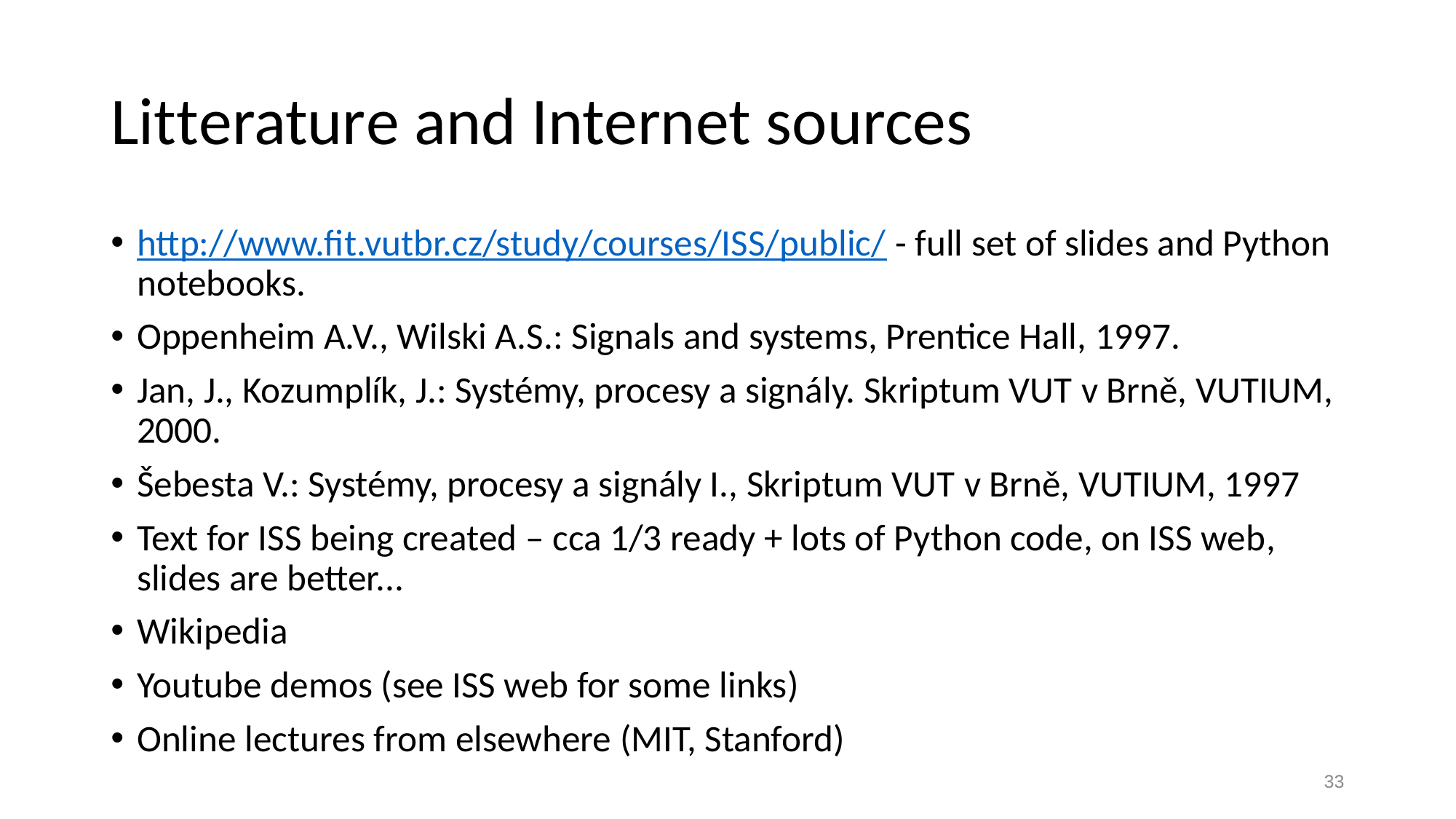

# Litterature and Internet sources
http://www.fit.vutbr.cz/study/courses/ISS/public/ - full set of slides and Python notebooks.
Oppenheim A.V., Wilski A.S.: Signals and systems, Prentice Hall, 1997.
Jan, J., Kozumplík, J.: Systémy, procesy a signály. Skriptum VUT v Brně, VUTIUM, 2000.
Šebesta V.: Systémy, procesy a signály I., Skriptum VUT v Brně, VUTIUM, 1997
Text for ISS being created – cca 1/3 ready + lots of Python code, on ISS web, slides are better...
Wikipedia
Youtube demos (see ISS web for some links)
Online lectures from elsewhere (MIT, Stanford)
33